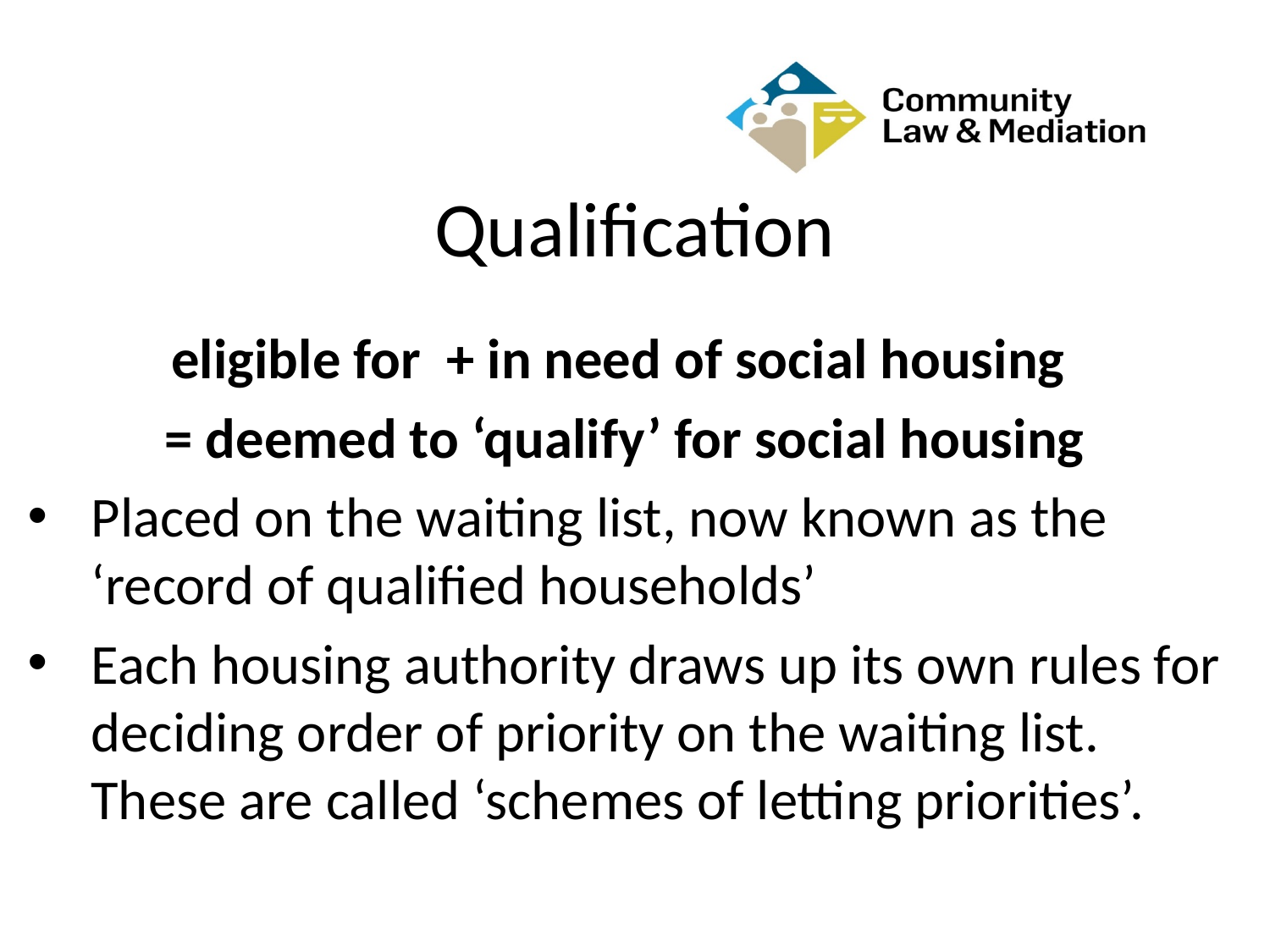

# Qualification
eligible for  + in need of social housing
 = deemed to ‘qualify’ for social housing
Placed on the waiting list, now known as the ‘record of qualified households’
Each housing authority draws up its own rules for deciding order of priority on the waiting list. These are called ‘schemes of letting priorities’.